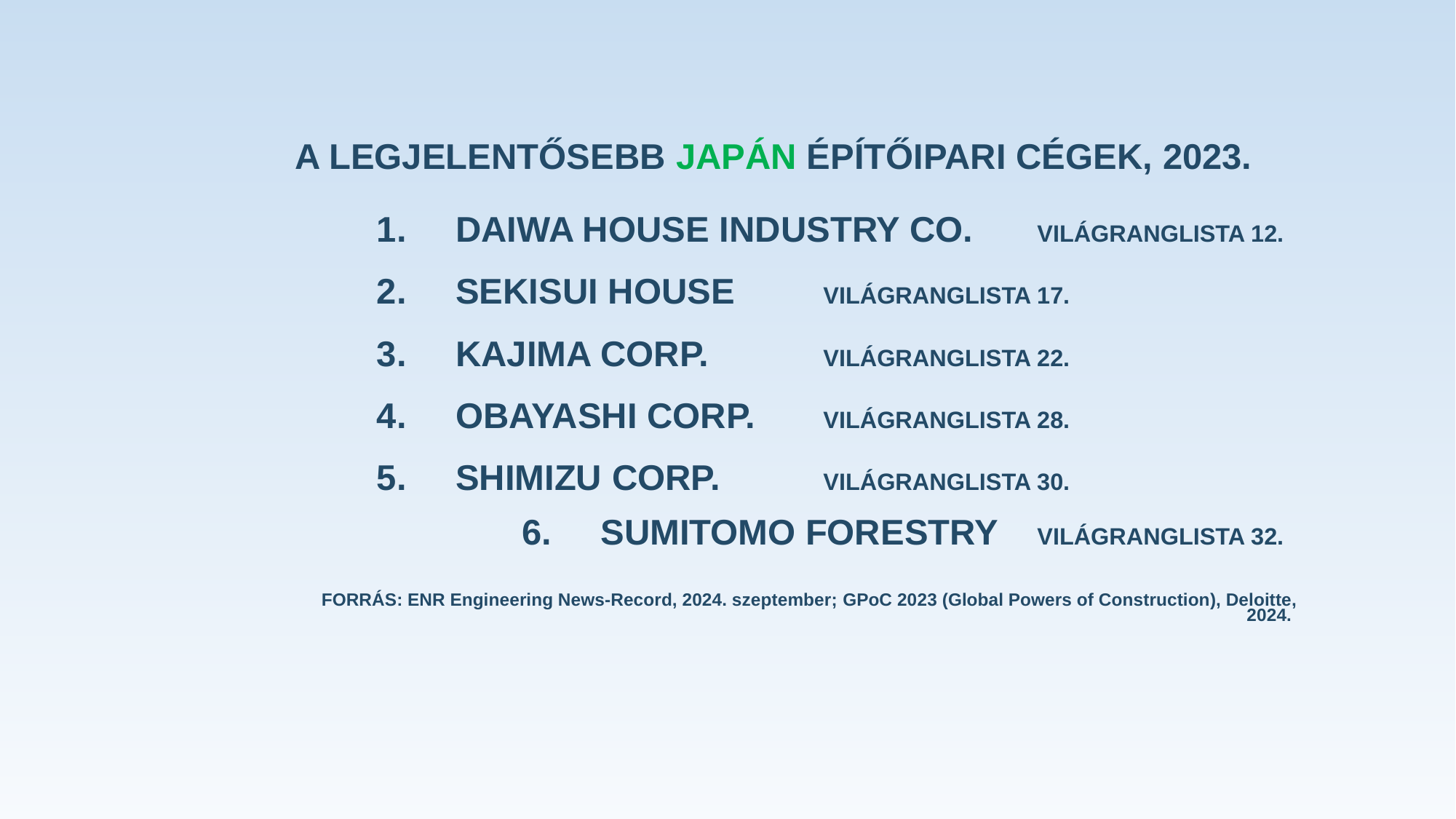

A LEGJELENTŐSEBB JAPÁN ÉPÍTŐIPARI CÉGEK, 2023.

	         1.     DAIWA HOUSE INDUSTRY CO. 	VILÁGRANGLISTA 12.

	         2.     SEKISUI HOUSE 			VILÁGRANGLISTA 17.

	         3.     KAJIMA CORP. 			VILÁGRANGLISTA 22.

	         4.     OBAYASHI CORP. 			VILÁGRANGLISTA 28.

	         5.     SHIMIZU CORP.			VILÁGRANGLISTA 30.

	             	  6.     SUMITOMO FORESTRY				VILÁGRANGLISTA 32.

	FORRÁS: ENR Engineering News-Record, 2024. szeptember; GPoC 2023 (Global Powers of Construction), Deloitte, 2024.